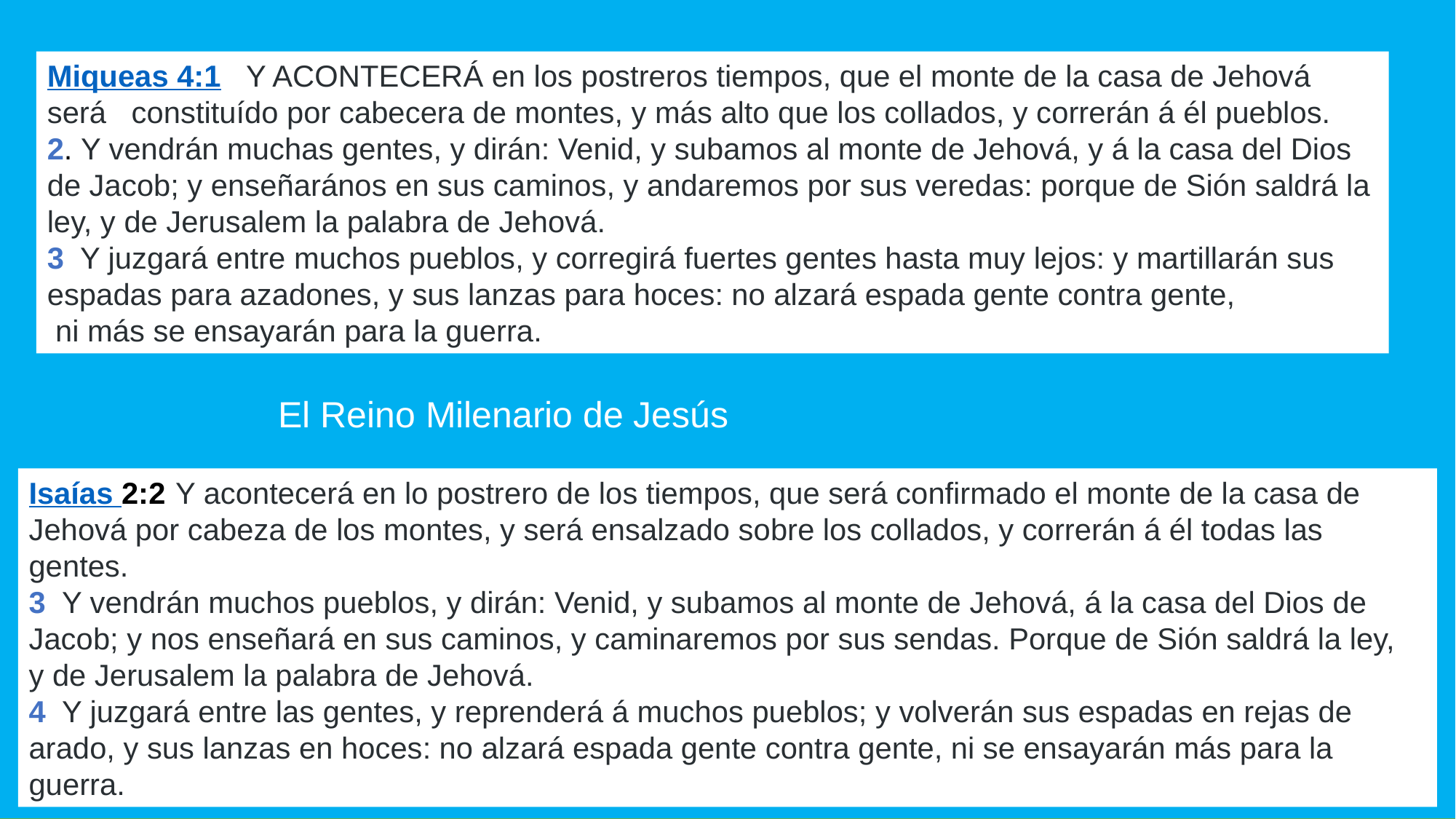

Miqueas 4:1   Y ACONTECERÁ en los postreros tiempos, que el monte de la casa de Jehová será   constituído por cabecera de montes, y más alto que los collados, y correrán á él pueblos.
2. Y vendrán muchas gentes, y dirán: Venid, y subamos al monte de Jehová, y á la casa del Dios de Jacob; y enseñarános en sus caminos, y andaremos por sus veredas: porque de Sión saldrá la ley, y de Jerusalem la palabra de Jehová.
3  Y juzgará entre muchos pueblos, y corregirá fuertes gentes hasta muy lejos: y martillarán sus espadas para azadones, y sus lanzas para hoces: no alzará espada gente contra gente,
 ni más se ensayarán para la guerra.
El Reino Milenario de Jesús

Isaías 2:2  Y acontecerá en lo postrero de los tiempos, que será confirmado el monte de la casa de Jehová por cabeza de los montes, y será ensalzado sobre los collados, y correrán á él todas las gentes.
3  Y vendrán muchos pueblos, y dirán: Venid, y subamos al monte de Jehová, á la casa del Dios de Jacob; y nos enseñará en sus caminos, y caminaremos por sus sendas. Porque de Sión saldrá la ley,
y de Jerusalem la palabra de Jehová.
4  Y juzgará entre las gentes, y reprenderá á muchos pueblos; y volverán sus espadas en rejas de arado, y sus lanzas en hoces: no alzará espada gente contra gente, ni se ensayarán más para la guerra.